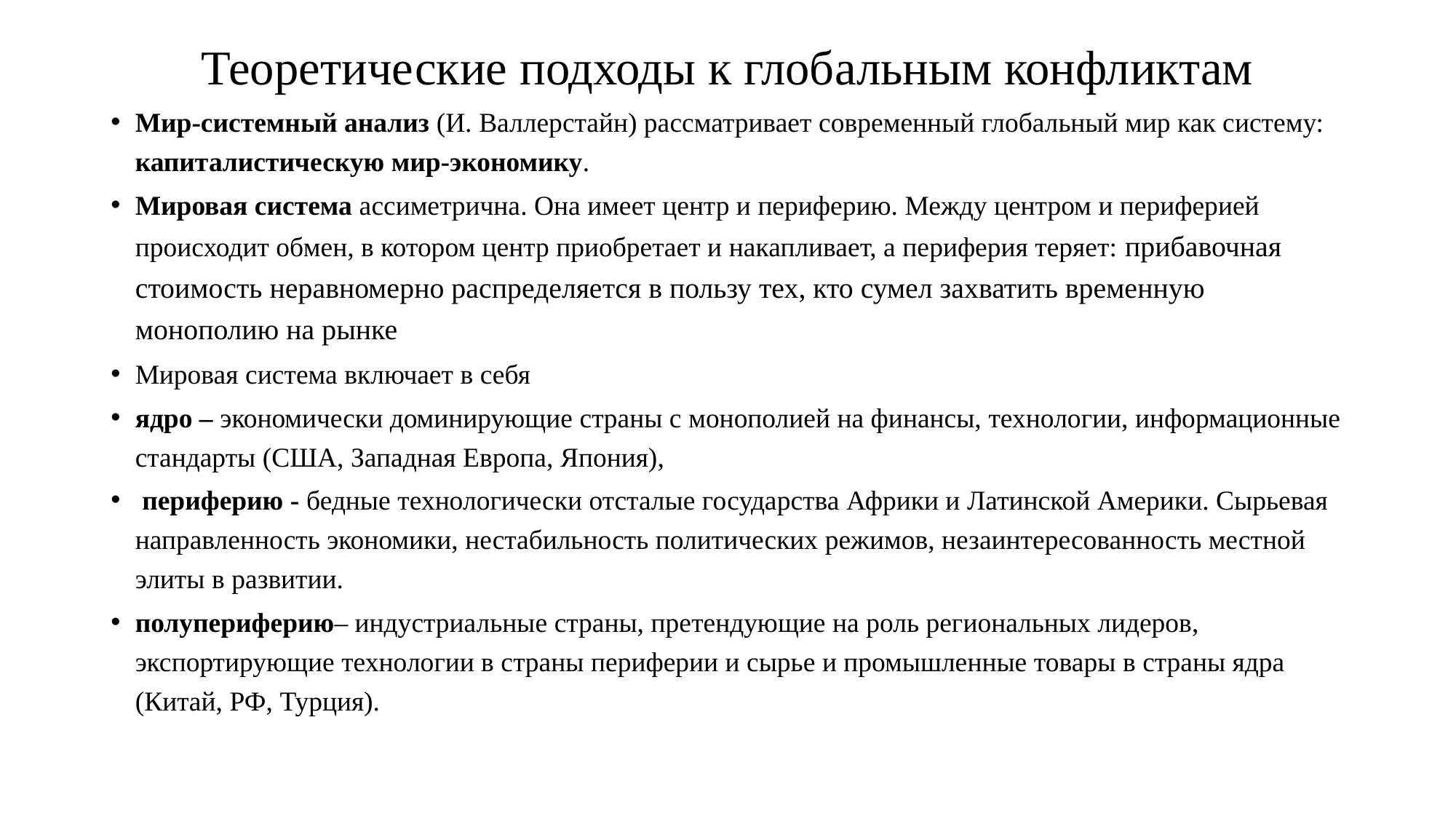

# Теоретические подходы к глобальным конфликтам
Мир-системный анализ (И. Валлерстайн) рассматривает современный глобальный мир как систему: капиталистическую мир-экономику.
Мировая система ассиметрична. Она имеет центр и периферию. Между центром и периферией происходит обмен, в котором центр приобретает и накапливает, а периферия теряет: прибавочная стоимость неравномерно распределяется в пользу тех, кто сумел захватить временную монополию на рынке
Мировая система включает в себя
ядро – экономически доминирующие страны с монополией на финансы, технологии, информационные стандарты (США, Западная Европа, Япония),
 периферию - бедные технологически отсталые государства Африки и Латинской Америки. Сырьевая направленность экономики, нестабильность политических режимов, незаинтересованность местной элиты в развитии.
полупериферию– индустриальные страны, претендующие на роль региональных лидеров, экспортирующие технологии в страны периферии и сырье и промышленные товары в страны ядра (Китай, РФ, Турция).